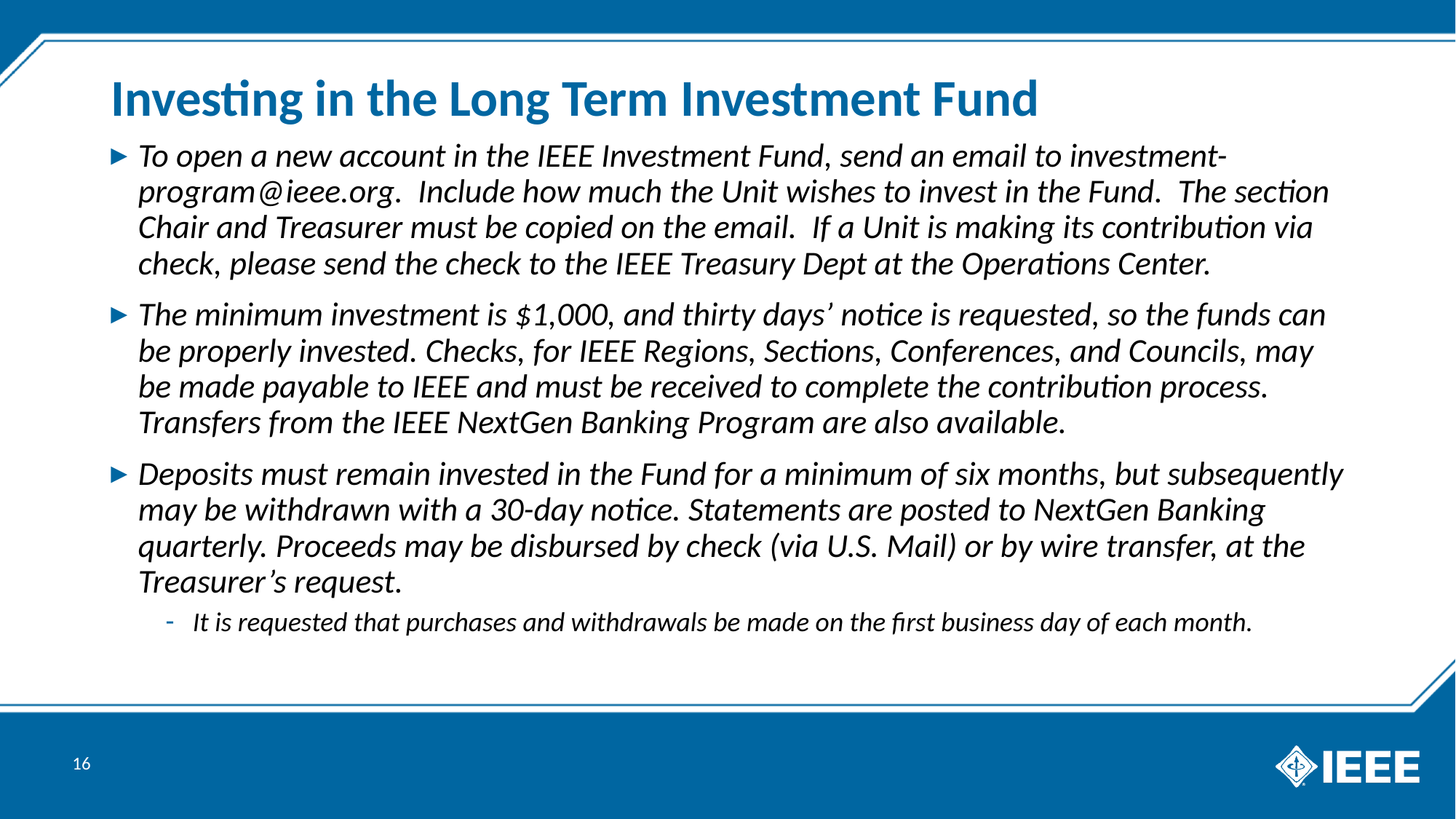

# Investing in the Long Term Investment Fund
To open a new account in the IEEE Investment Fund, send an email to investment-program@ieee.org.  Include how much the Unit wishes to invest in the Fund.  The section Chair and Treasurer must be copied on the email.  If a Unit is making its contribution via check, please send the check to the IEEE Treasury Dept at the Operations Center.
The minimum investment is $1,000, and thirty days’ notice is requested, so the funds can be properly invested. Checks, for IEEE Regions, Sections, Conferences, and Councils, may be made payable to IEEE and must be received to complete the contribution process. Transfers from the IEEE NextGen Banking Program are also available.
Deposits must remain invested in the Fund for a minimum of six months, but subsequently may be withdrawn with a 30-day notice. Statements are posted to NextGen Banking quarterly. Proceeds may be disbursed by check (via U.S. Mail) or by wire transfer, at the Treasurer’s request.
It is requested that purchases and withdrawals be made on the first business day of each month.

16